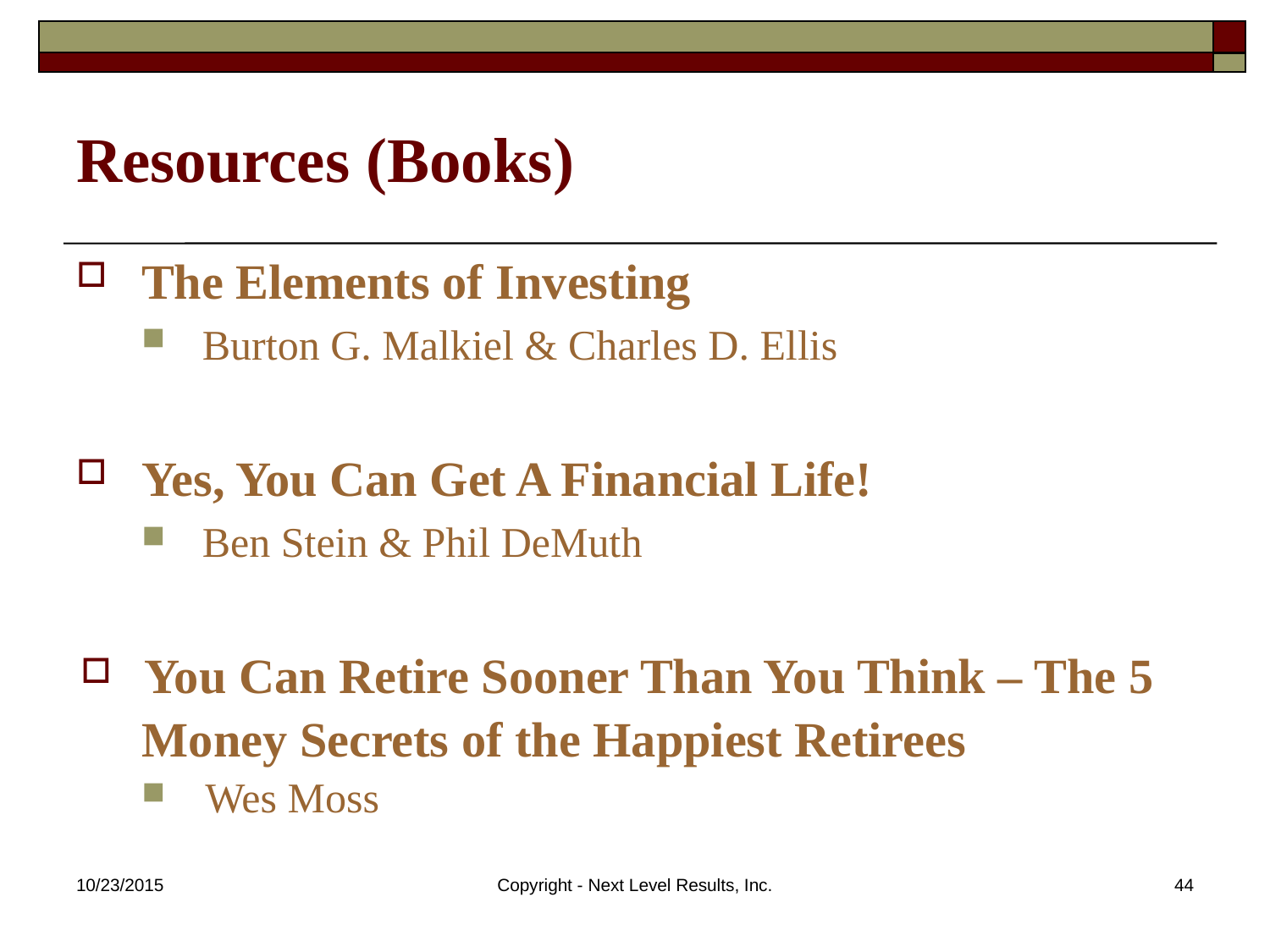

# Resources (Books)
The Elements of Investing
Burton G. Malkiel & Charles D. Ellis

Yes, You Can Get A Financial Life!
Ben Stein & Phil DeMuth

You Can Retire Sooner Than You Think – The 5
     Money Secrets of the Happiest Retirees
Wes Moss

10/23/2015
Copyright - Next Level Results, Inc.
44